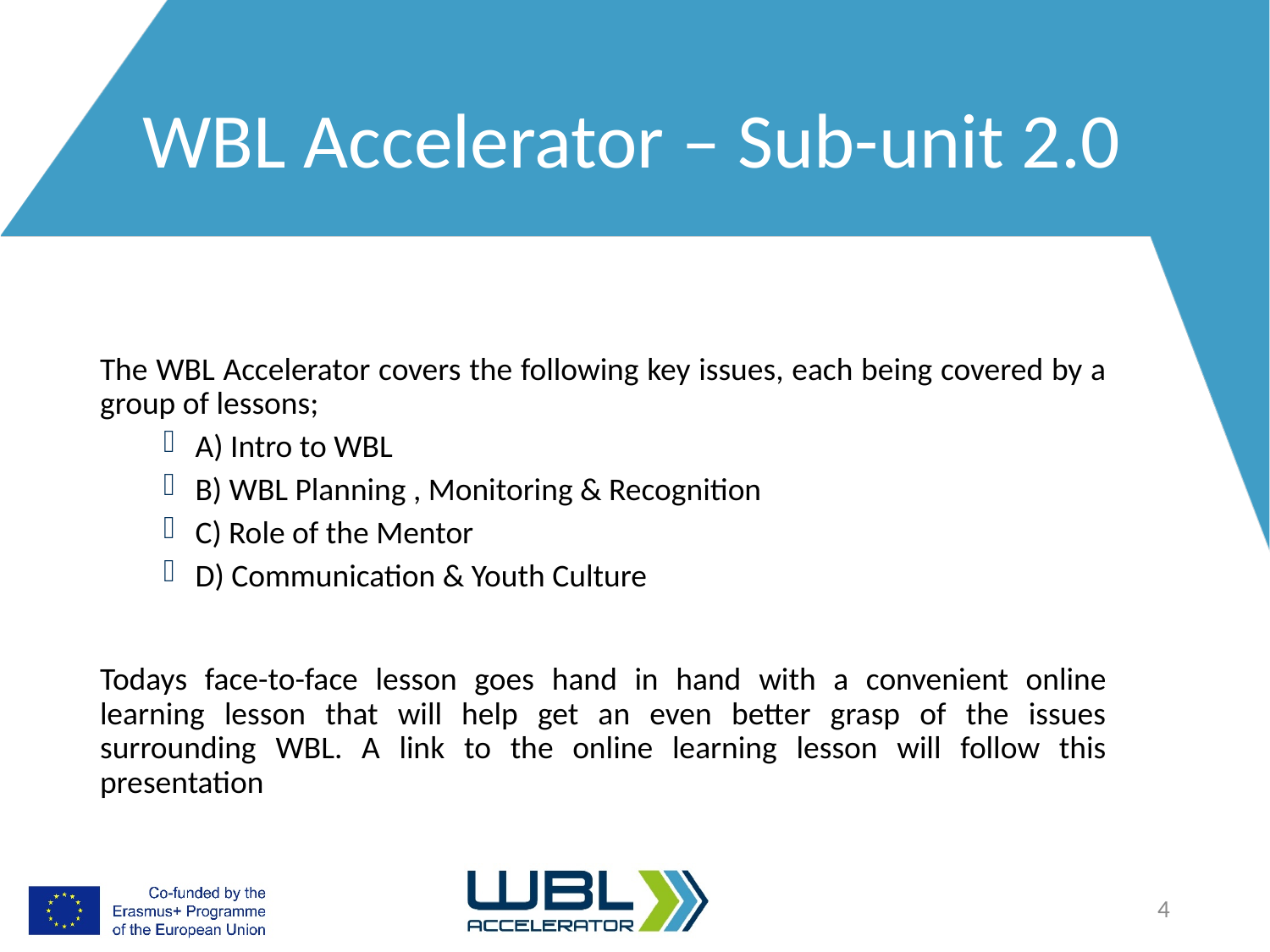

# WBL Accelerator – Sub-unit 2.0

The WBL Accelerator covers the following key issues, each being covered by a group of lessons;
A) Intro to WBL
B) WBL Planning , Monitoring & Recognition
C) Role of the Mentor
D) Communication & Youth Culture

Todays face-to-face lesson goes hand in hand with a convenient online learning lesson that will help get an even better grasp of the issues surrounding WBL. A link to the online learning lesson will follow this presentation

4